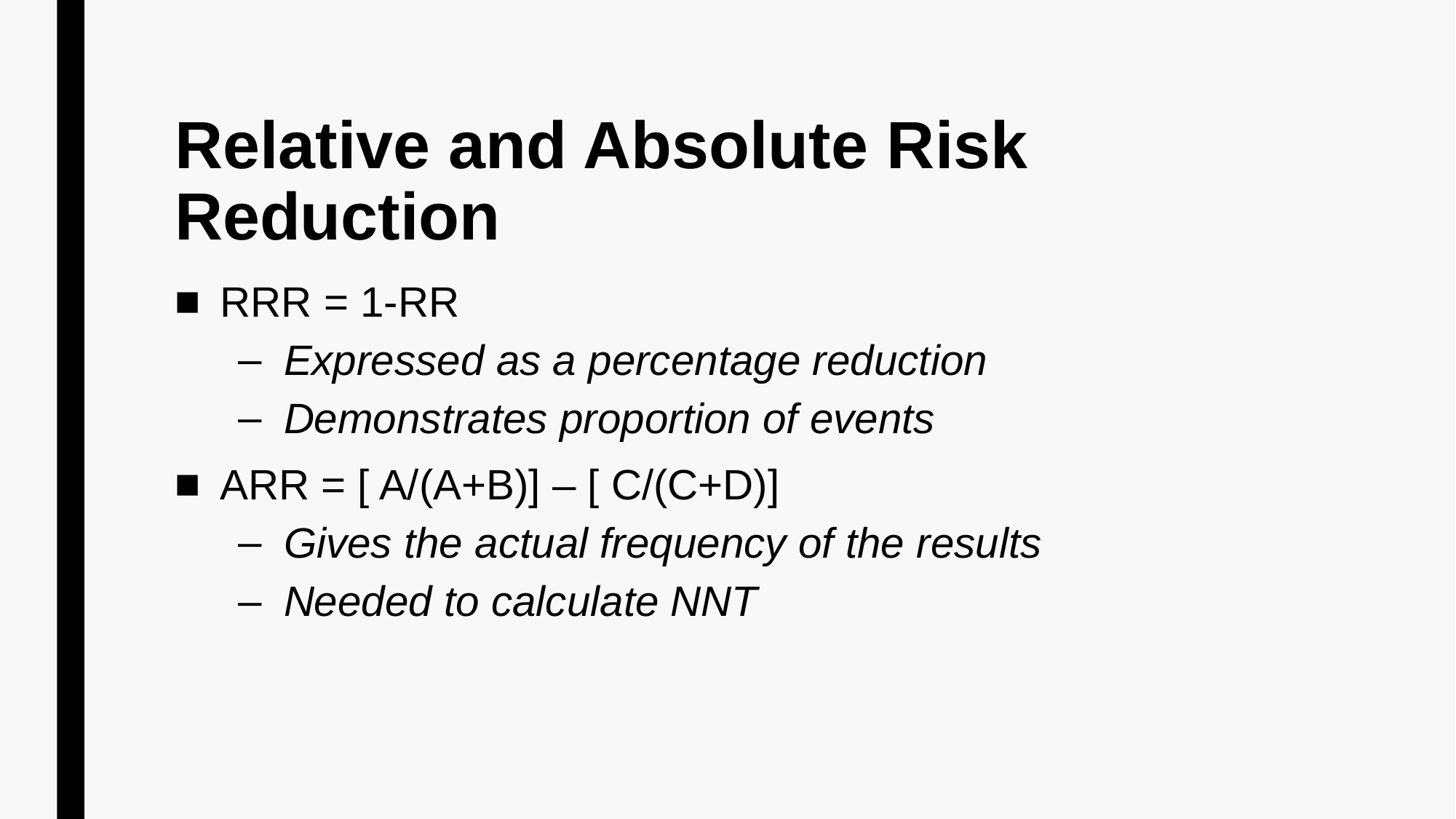

# Relative and Absolute Risk Reduction
RRR = 1-RR
Expressed as a percentage reduction
Demonstrates proportion of events
ARR = [ A/(A+B)] – [ C/(C+D)]
Gives the actual frequency of the results
Needed to calculate NNT